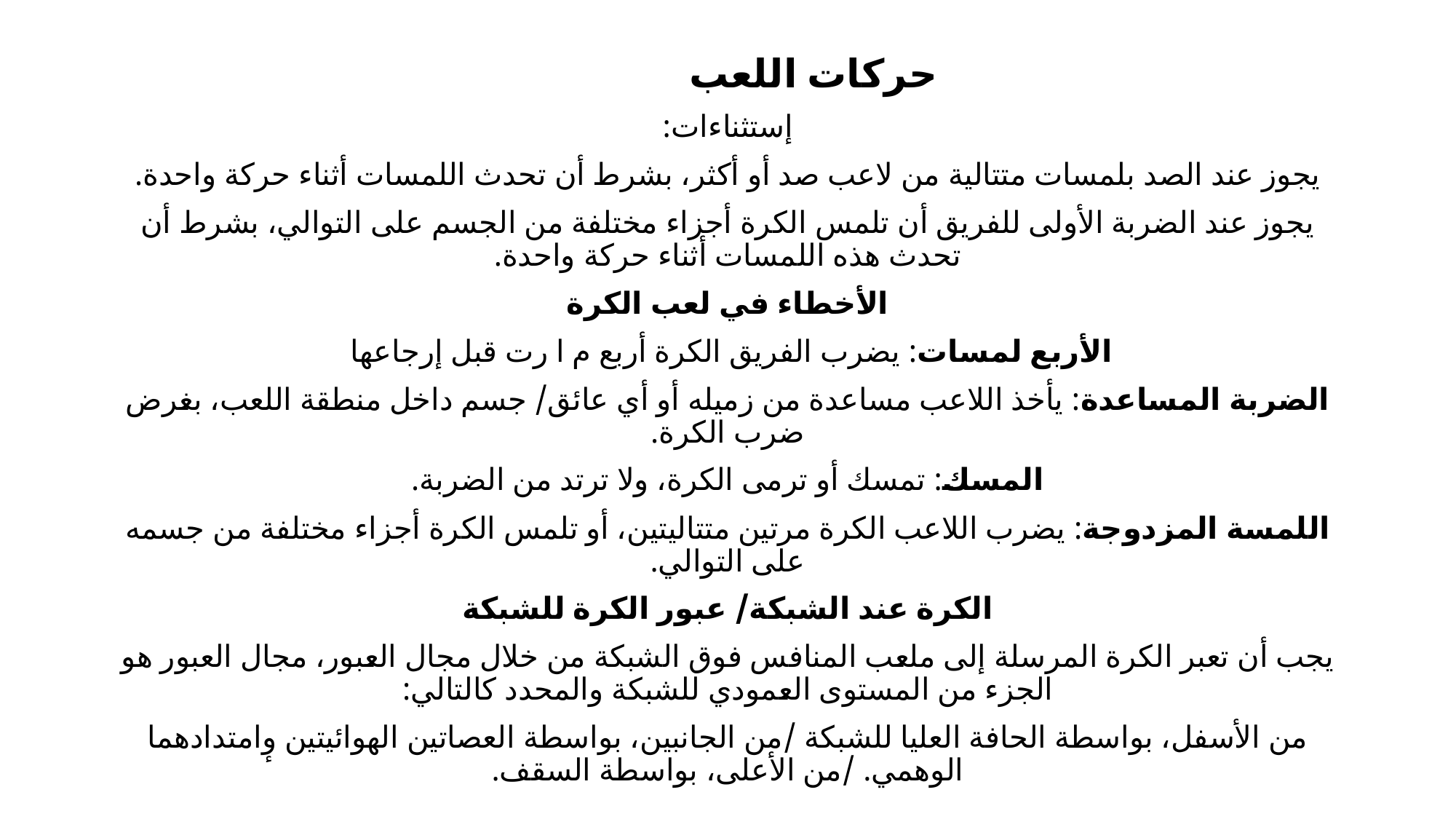

# حركات اللعب
إستثناءات:
يجوز عند الصد بلمسات متتالية من لاعب صد أو أكثر، بشرط أن تحدث اللمسات أثناء حركة واحدة.
يجوز عند الضربة الأولى للفريق أن تلمس الكرة أجزاء مختلفة من الجسم على التوالي، بشرط أن تحدث هذه اللمسات أثناء حركة واحدة.
الأخطاء في لعب الكرة
الأربع لمسات: يضرب الفريق الكرة أربع م ا رت قبل إرجاعها
الضربة المساعدة: يأخذ اللاعب مساعدة من زميله أو أي عائق/ جسم داخل منطقة اللعب، بغرض ضرب الكرة.
 المسك: تمسك أو ترمى الكرة، ولا ترتد من الضربة.
اللمسة المزدوجة: يضرب اللاعب الكرة مرتين متتاليتين، أو تلمس الكرة أجزاء مختلفة من جسمه على التوالي.
الكرة عند الشبكة/ عبور الكرة للشبكة
يجب أن تعبر الكرة المرسلة إلى ملعب المنافس فوق الشبكة من خلال مجال العبور، مجال العبور هو الجزء من المستوى العمودي للشبكة والمحدد كالتالي:
من الأسفل، بواسطة الحافة العليا للشبكة /من الجانبين، بواسطة العصاتين الهوائيتين وٕامتدادهما الوهمي. /من الأعلى، بواسطة السقف.